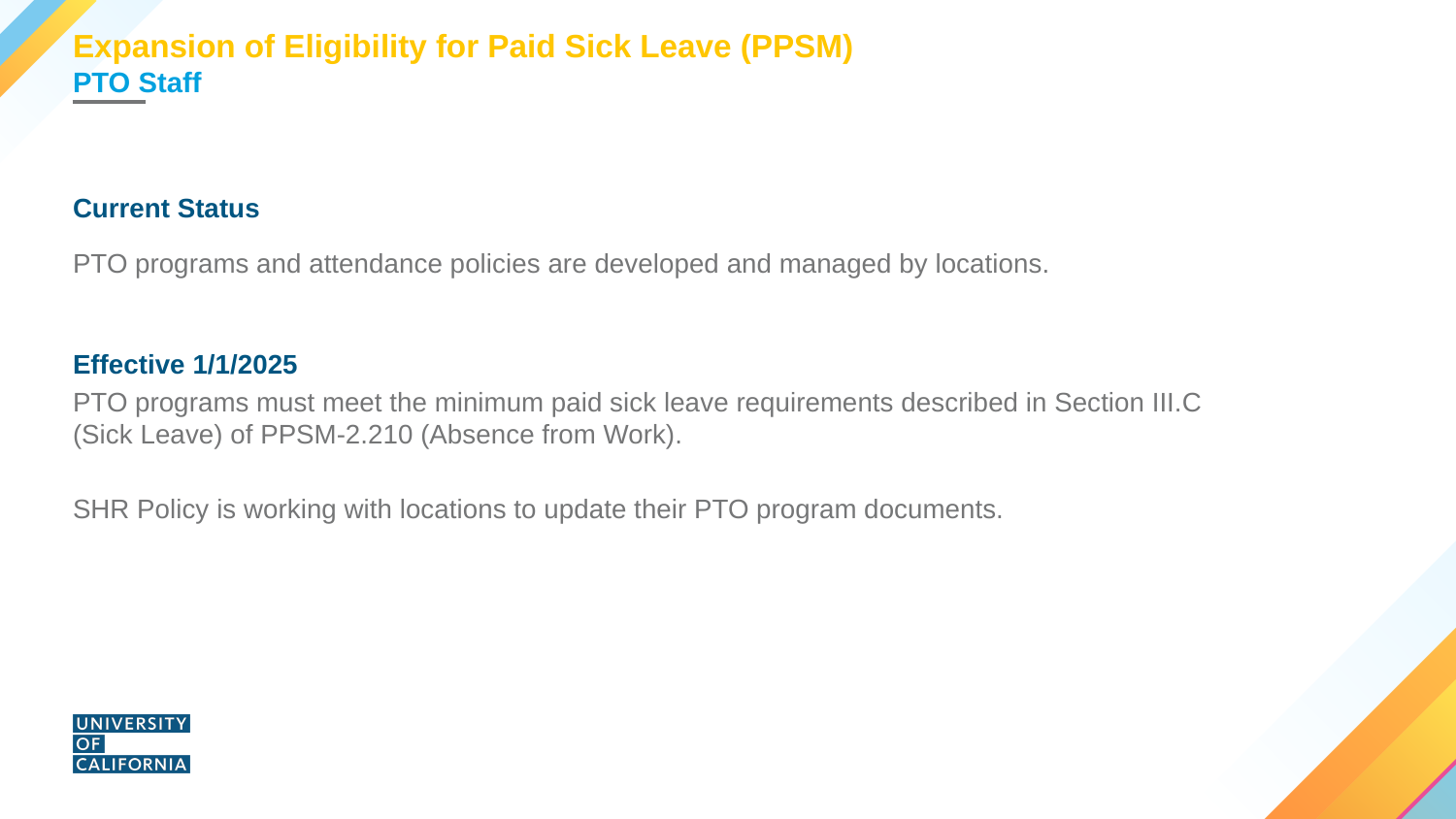

# Expansion of Eligibility for Paid Sick Leave (PPSM) PTO Staff
Current Status
PTO programs and attendance policies are developed and managed by locations.

Effective 1/1/2025
PTO programs must meet the minimum paid sick leave requirements described in Section III.C (Sick Leave) of PPSM-2.210 (Absence from Work).

SHR Policy is working with locations to update their PTO program documents.